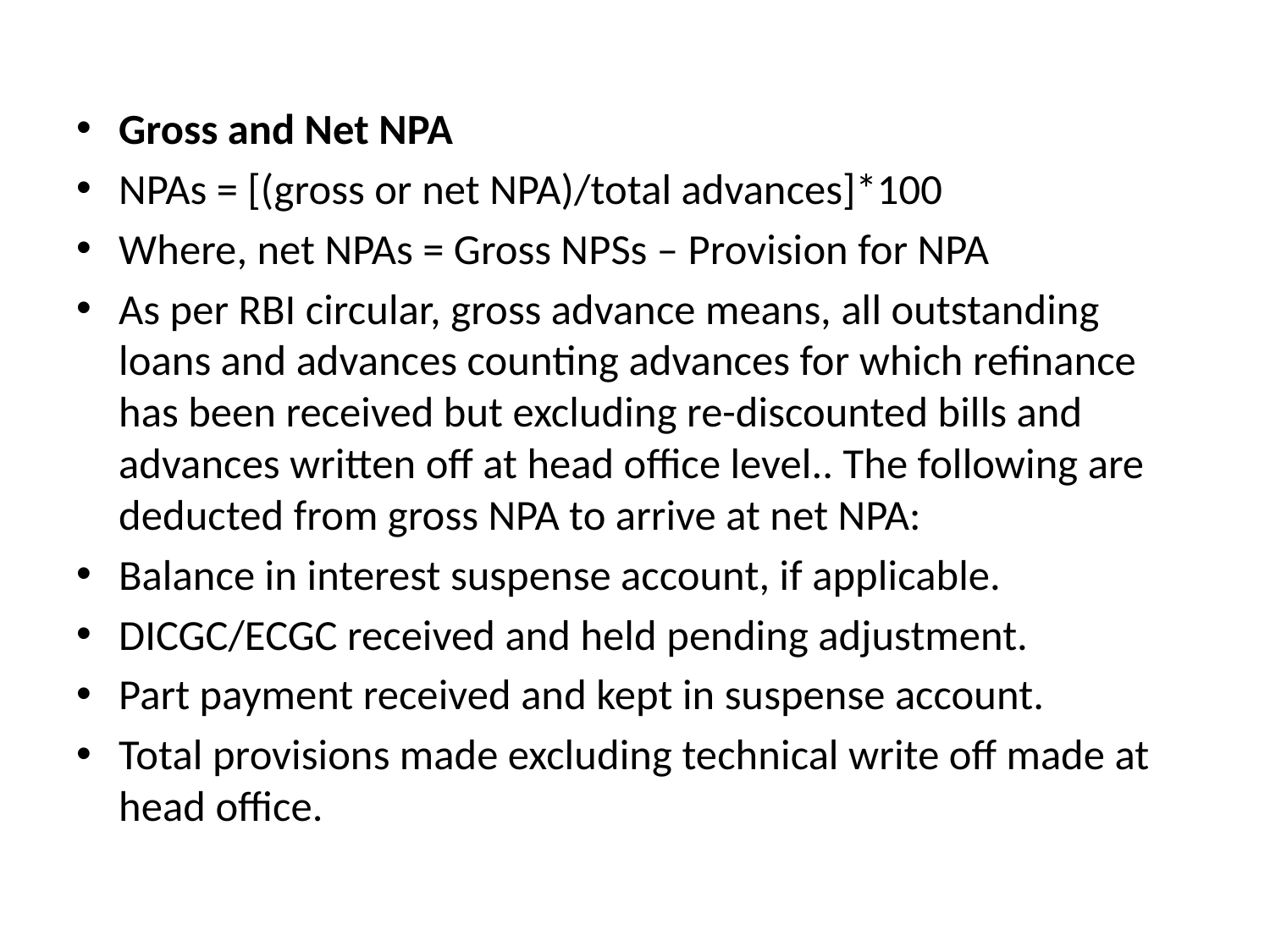

Gross and Net NPA
NPAs = [(gross or net NPA)/total advances]*100
Where, net NPAs = Gross NPSs – Provision for NPA
As per RBI circular, gross advance means, all outstanding loans and advances counting advances for which refinance has been received but excluding re-discounted bills and advances written off at head office level.. The following are deducted from gross NPA to arrive at net NPA:
Balance in interest suspense account, if applicable.
DICGC/ECGC received and held pending adjustment.
Part payment received and kept in suspense account.
Total provisions made excluding technical write off made at head office.